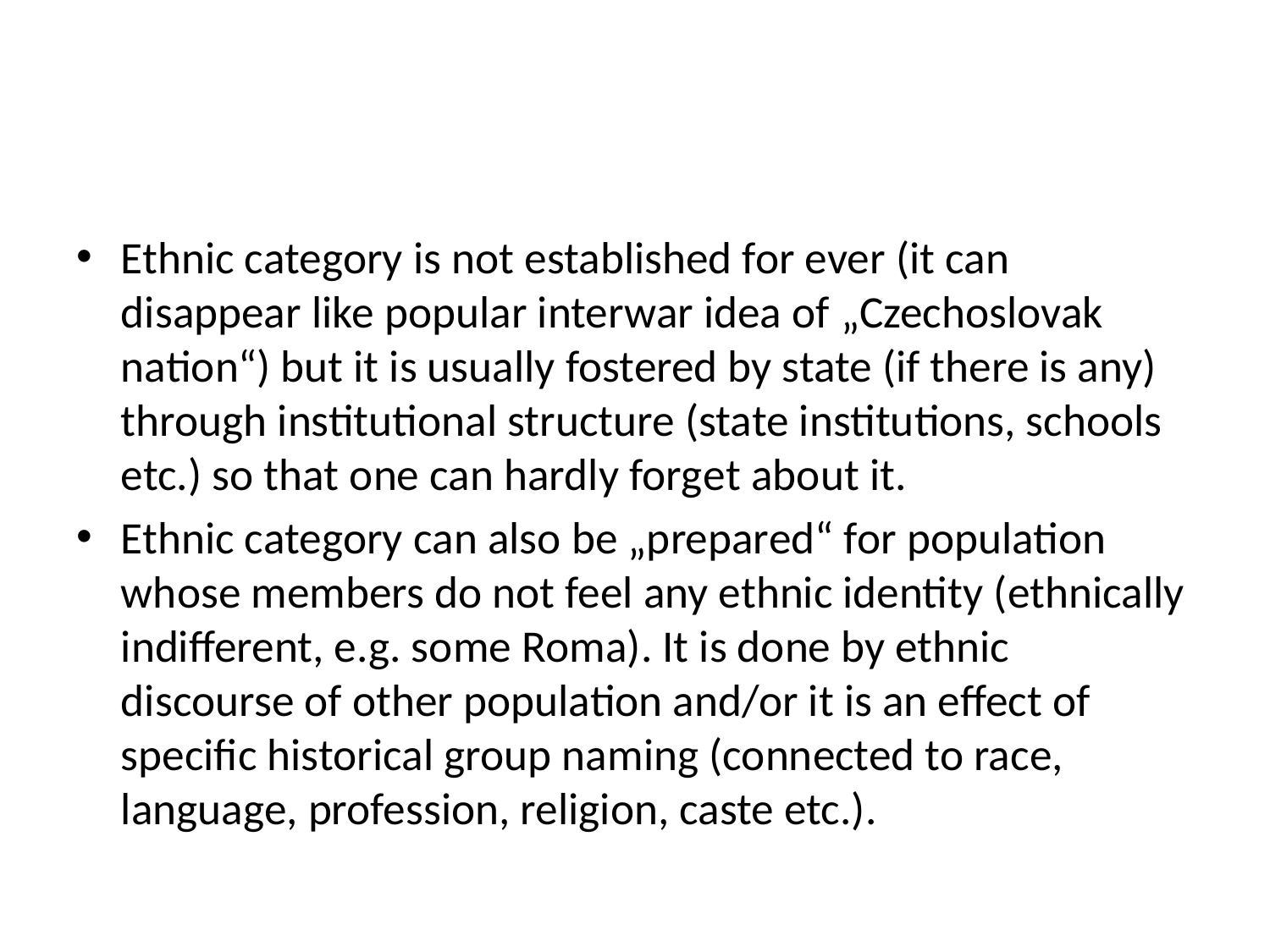

#
Ethnic category is not established for ever (it can disappear like popular interwar idea of „Czechoslovak nation“) but it is usually fostered by state (if there is any) through institutional structure (state institutions, schools etc.) so that one can hardly forget about it.
Ethnic category can also be „prepared“ for population whose members do not feel any ethnic identity (ethnically indifferent, e.g. some Roma). It is done by ethnic discourse of other population and/or it is an effect of specific historical group naming (connected to race, language, profession, religion, caste etc.).